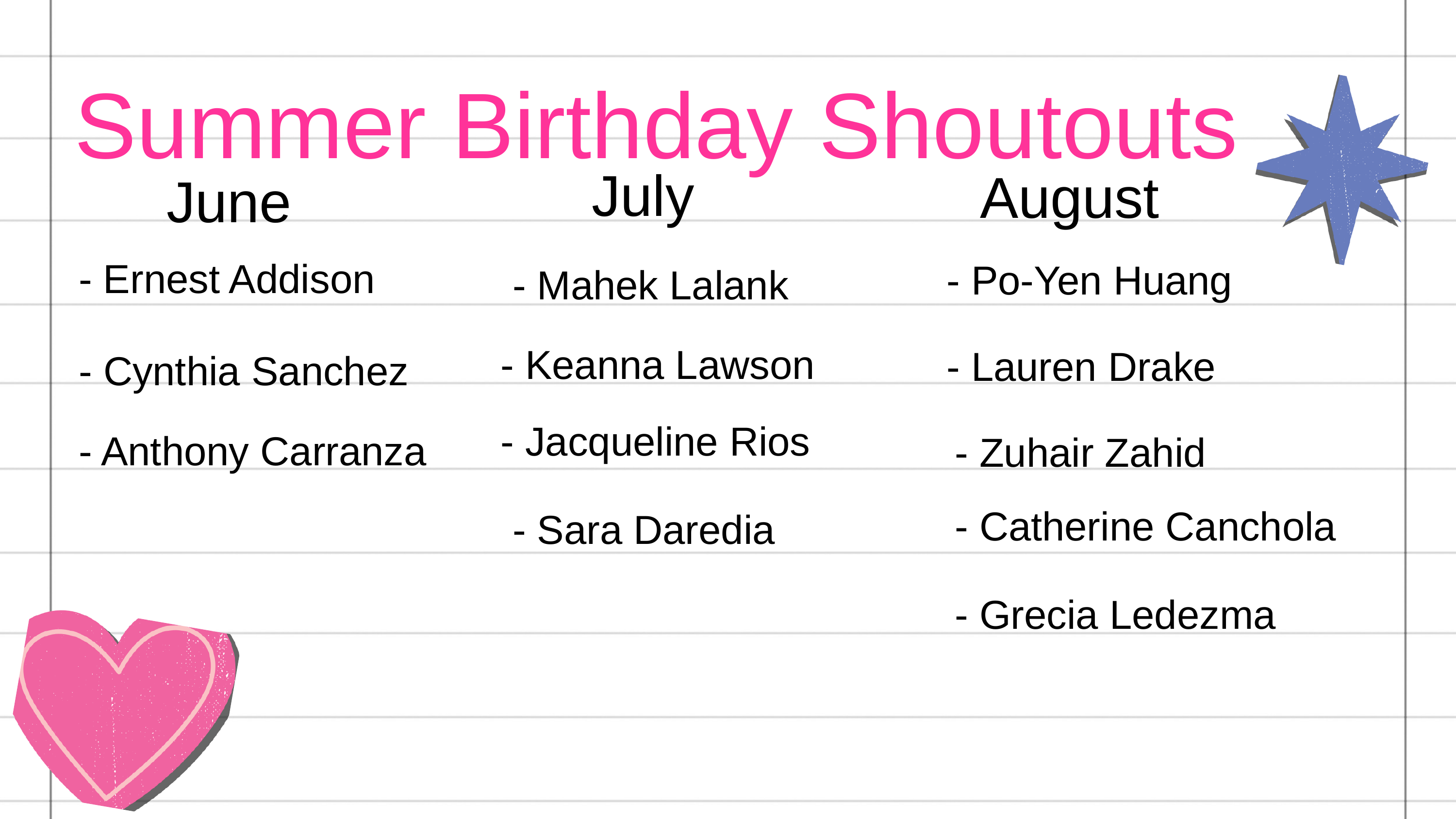

Summer Birthday Shoutouts

July
August
June
- Ernest Addison
- Po-Yen Huang
- Mahek Lalank
- Keanna Lawson
- Lauren Drake
- Cynthia Sanchez
- Jacqueline Rios
- Anthony Carranza
- Zuhair Zahid
- Sara Daredia
- Catherine Canchola
- Grecia Ledezma